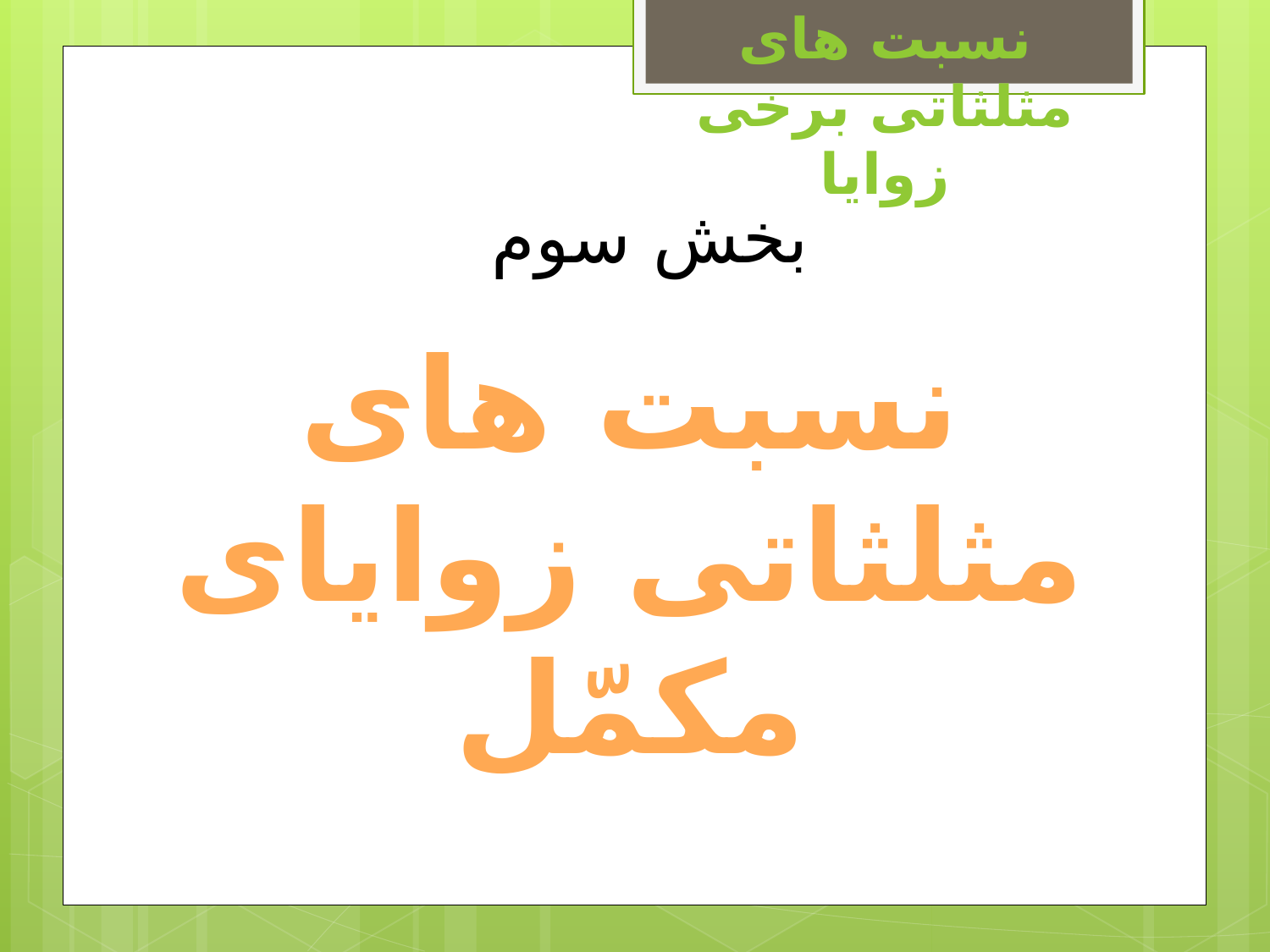

نسبت های مثلثاتی برخی زوایا
بخش سوم
نسبت های مثلثاتی زوایای مکمّل